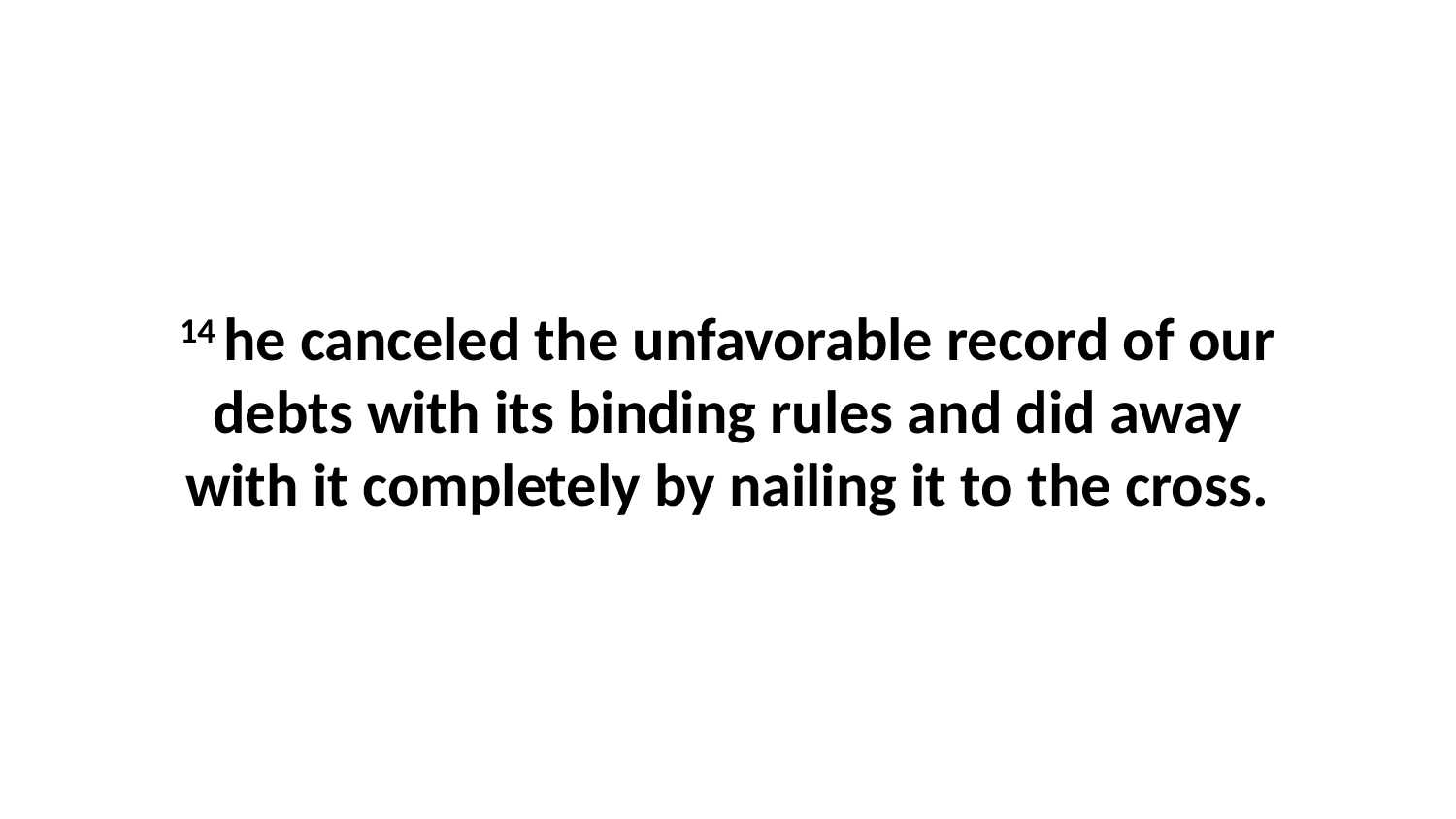

14 he canceled the unfavorable record of our debts with its binding rules and did away with it completely by nailing it to the cross.